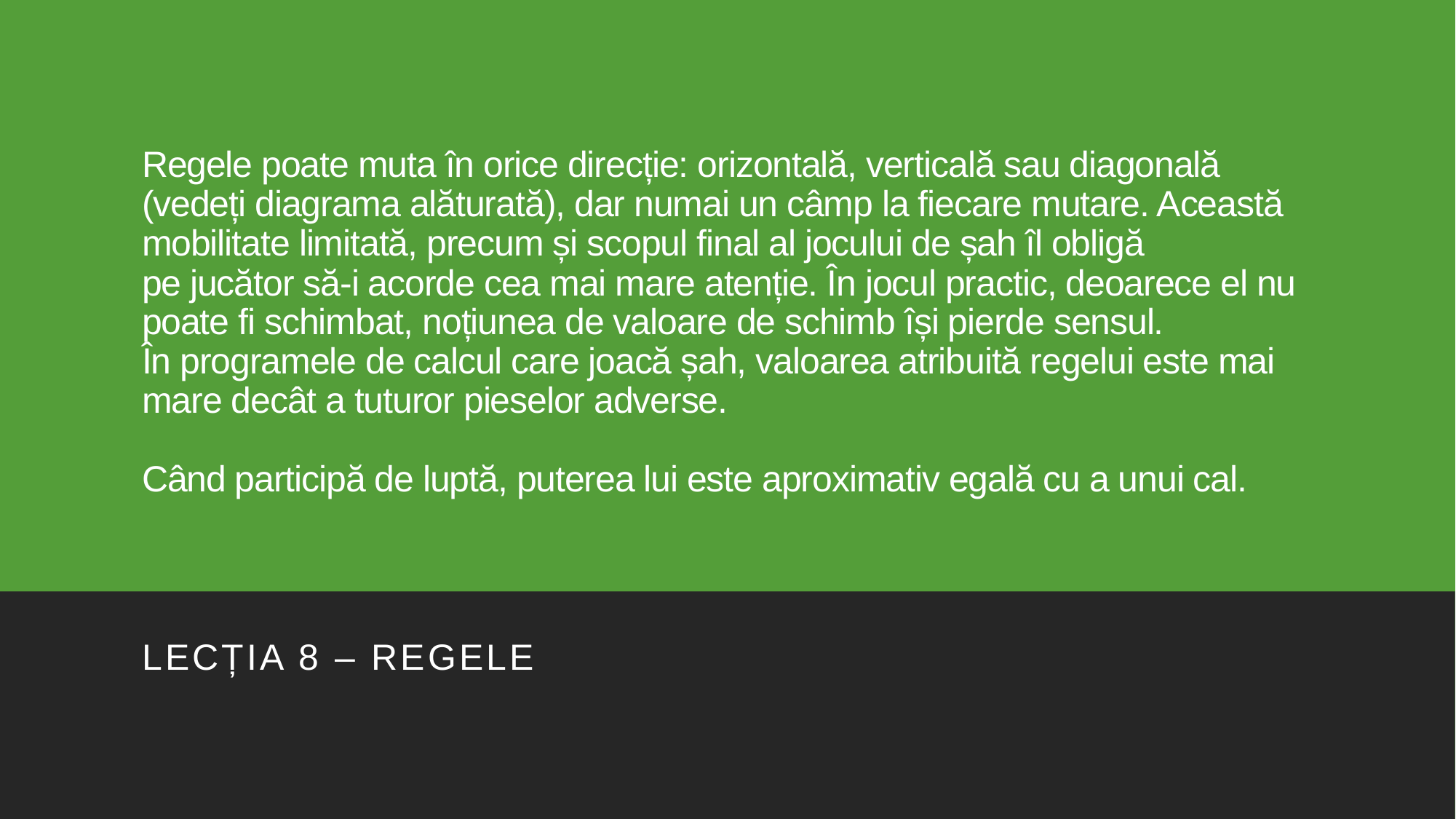

# Regele poate muta în orice direcție: orizontală, verticală sau diagonală (vedeți diagrama alăturată), dar numai un câmp la fiecare mutare. Această mobilitate limitată, precum și scopul final al jocului de șah îl obligă pe jucător să-i acorde cea mai mare atenție. În jocul practic, deoarece el nu poate fi schimbat, noțiunea de valoare de schimb își pierde sensul. În programele de calcul care joacă șah, valoarea atribuită regelui este mai mare decât a tuturor pieselor adverse. Când participă de luptă, puterea lui este aproximativ egală cu a unui cal.

Lecția 8 – REGELE